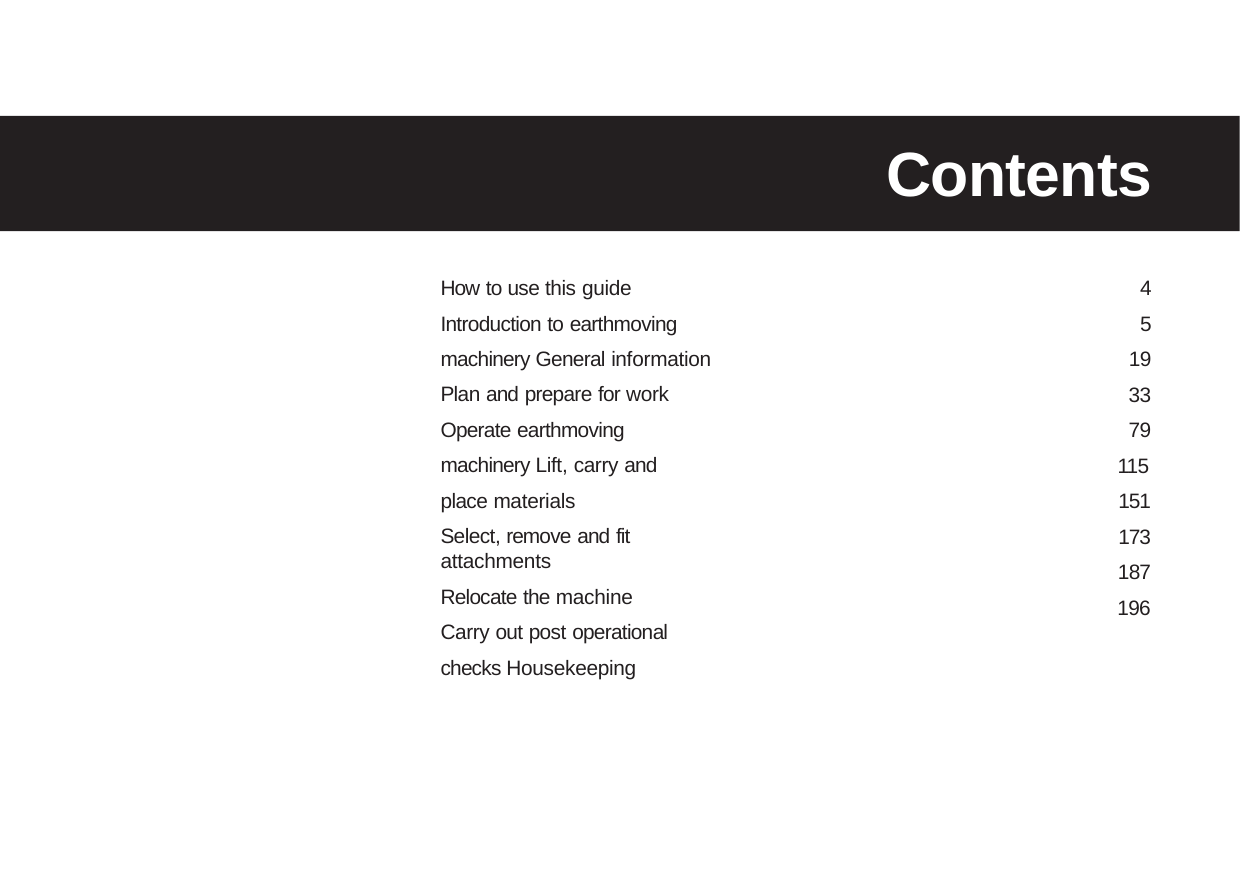

# Contents
How to use this guide
Introduction to earthmoving machinery General information
Plan and prepare for work Operate earthmoving machinery Lift, carry and place materials
Select, remove and fit attachments
Relocate the machine
Carry out post operational checks Housekeeping
4
5
19
33
79
115
151
173
187
196